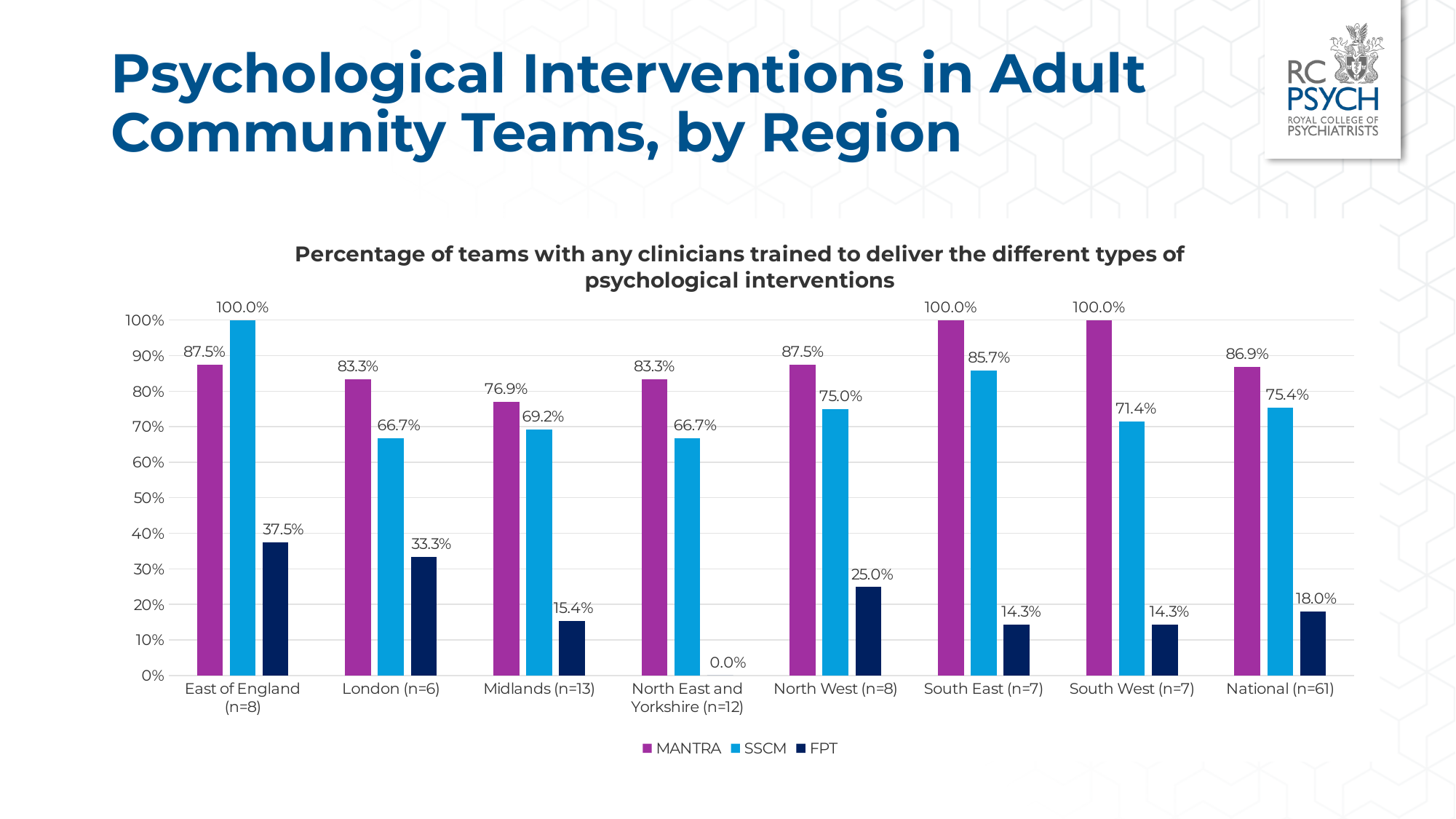

# Psychological Interventions in Adult Community Teams, by Region

### Chart: Percentage of teams with any clinicians trained to deliver the different types of psychological interventions

| Category | MANTRA | SSCM | FPT |
|---|---|---|---|
| East of England (n=8) | 0.875 | 1.0 | 0.375 |
| London (n=6) | 0.8333333333333333 | 0.6666666666666667 | 0.33333333333333337 |
| Midlands (n=13) | 0.7692307692307692 | 0.6923076923076923 | 0.15384615384615385 |
| North East and Yorkshire (n=12) | 0.8333333333333333 | 0.6666666666666667 | 0.0 |
| North West (n=8) | 0.875 | 0.75 | 0.25 |
| South East (n=7) | 1.0 | 0.8571428571428571 | 0.14285714285714288 |
| South West (n=7) | 1.0 | 0.7142857142857143 | 0.14285714285714288 |
| National (n=61) | 0.8690000000000001 | 0.754 | 0.18 |